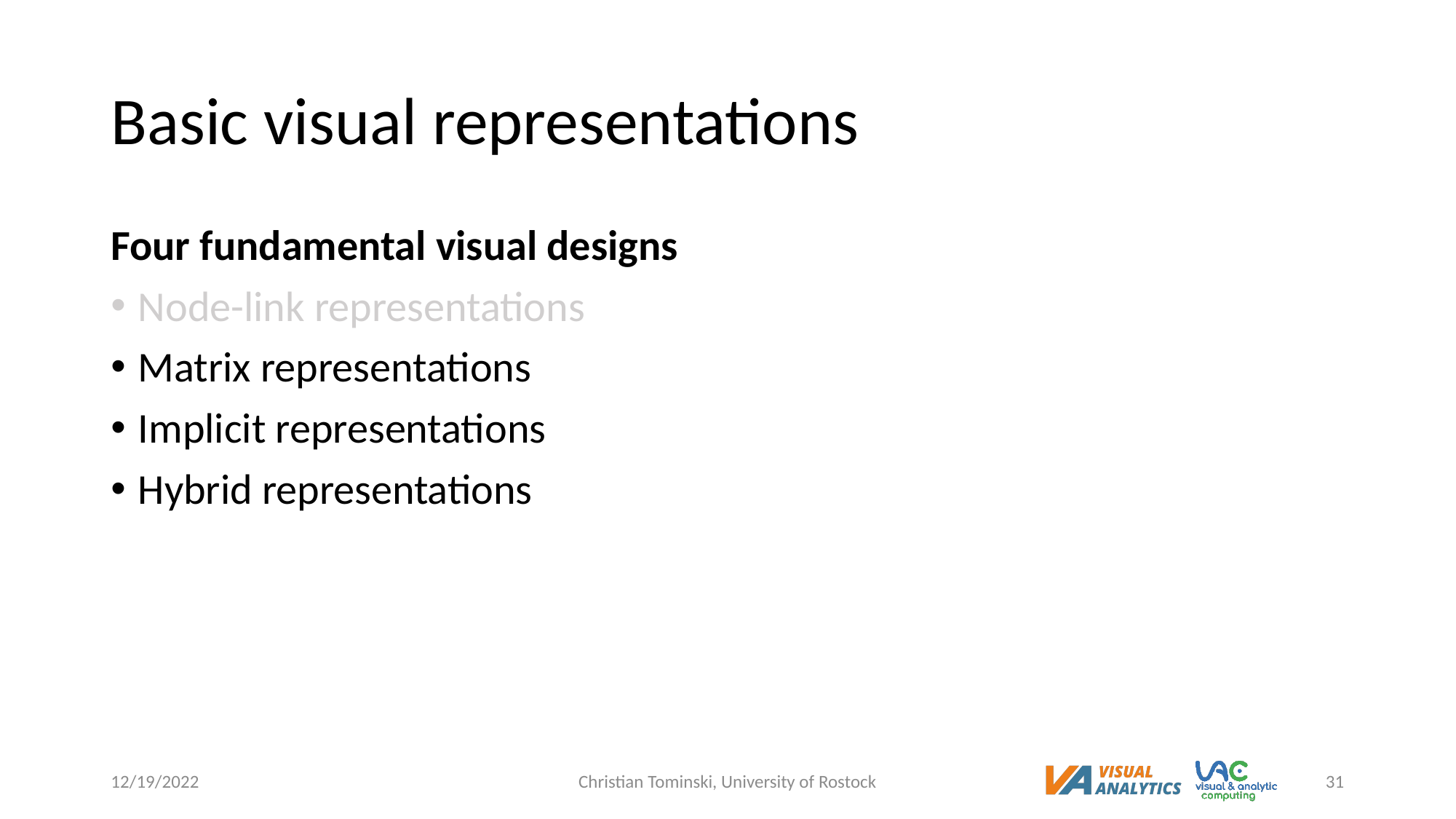

# Basic visual representations
Four fundamental visual designs
Node-link representations
Matrix representations
Implicit representations
Hybrid representations
12/19/2022
Christian Tominski, University of Rostock
31